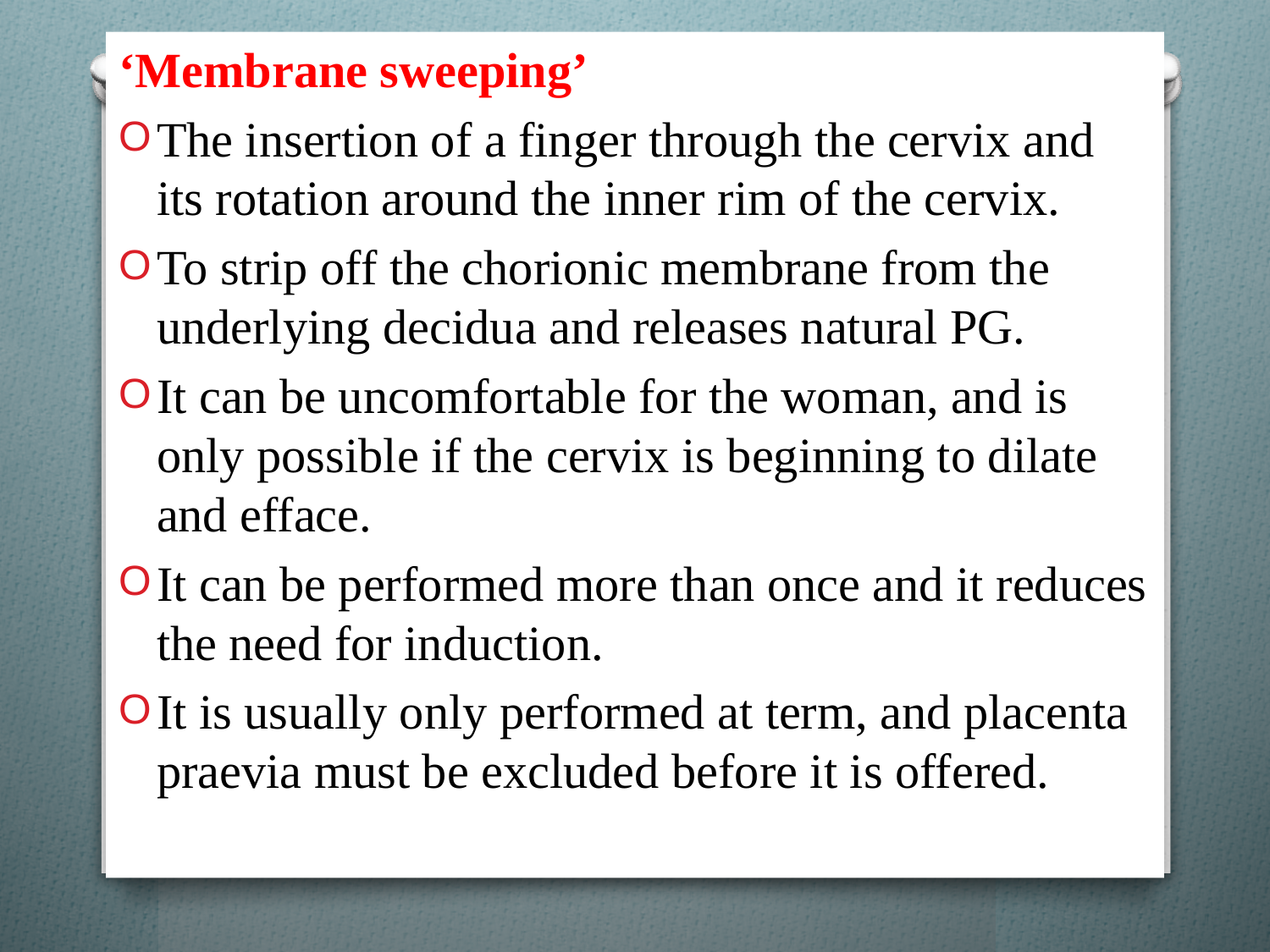

‘Membrane sweeping’
The insertion of a finger through the cervix and its rotation around the inner rim of the cervix.
To strip off the chorionic membrane from the underlying decidua and releases natural PG.
It can be uncomfortable for the woman, and is only possible if the cervix is beginning to dilate and efface.
It can be performed more than once and it reduces the need for induction.
It is usually only performed at term, and placenta praevia must be excluded before it is offered.
#